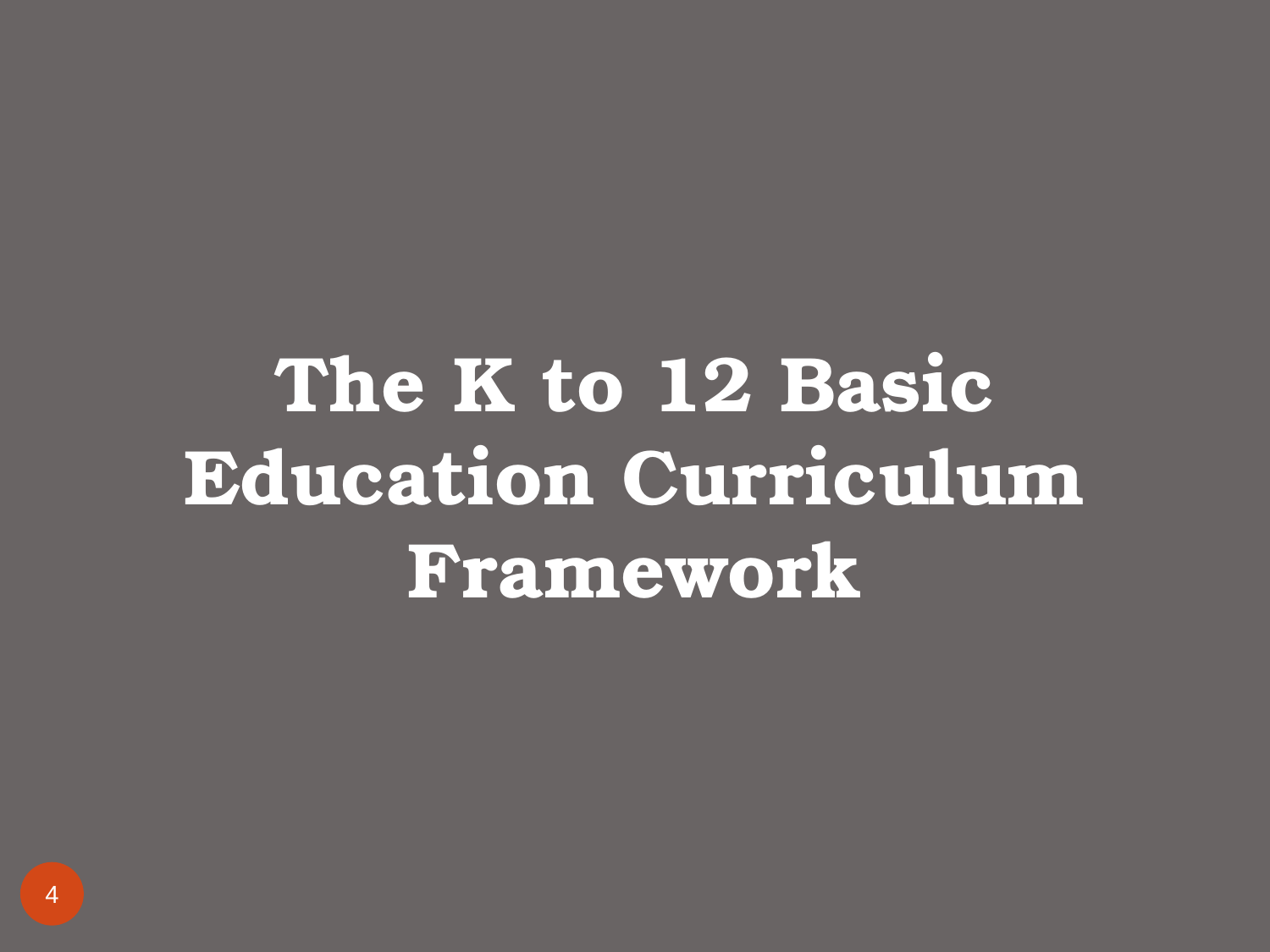

The K to 12 Basic Education Curriculum Framework
4